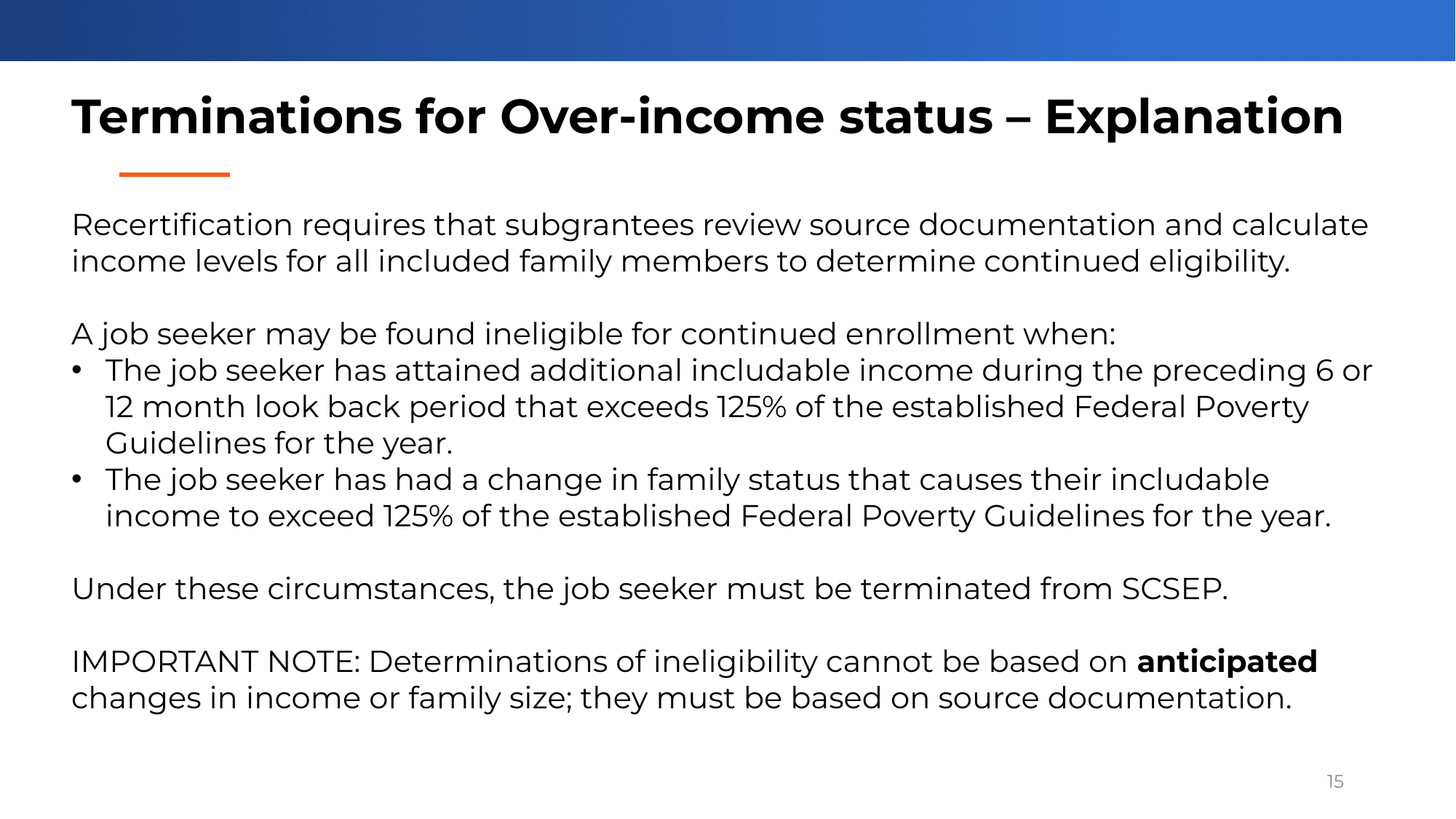

# Terminations for Over-income status – Explanation

Recertification requires that subgrantees review source documentation and calculate income levels for all included family members to determine continued eligibility.

A job seeker may be found ineligible for continued enrollment when:
The job seeker has attained additional includable income during the preceding 6 or 12 month look back period that exceeds 125% of the established Federal Poverty Guidelines for the year.
The job seeker has had a change in family status that causes their includable income to exceed 125% of the established Federal Poverty Guidelines for the year.

Under these circumstances, the job seeker must be terminated from SCSEP.

IMPORTANT NOTE: Determinations of ineligibility cannot be based on anticipated changes in income or family size; they must be based on source documentation.

15